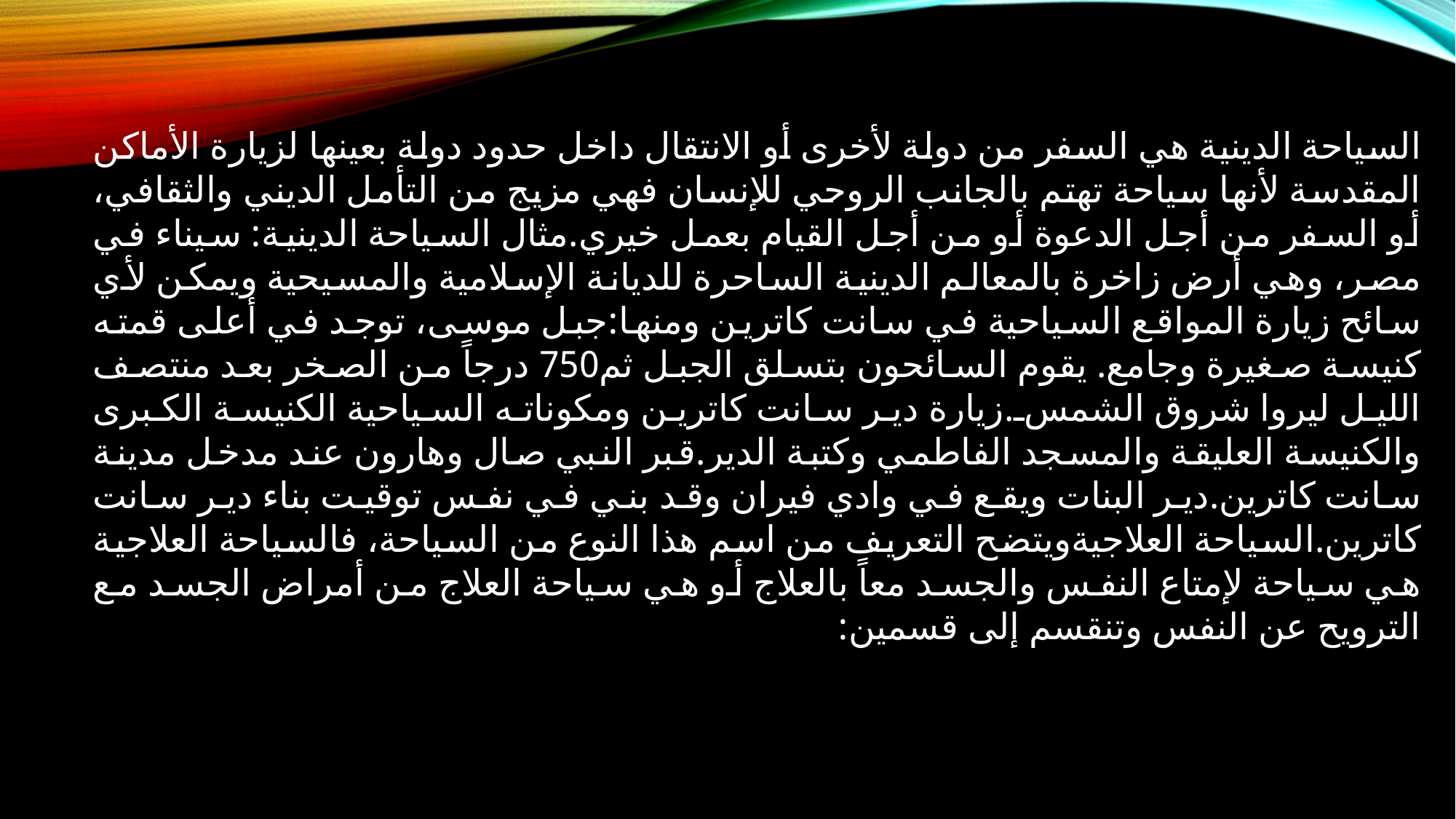

السياحة الدينية هي السفر من دولة لأخرى أو الانتقال داخل حدود دولة بعينها لزيارة الأماكن المقدسة لأنها سياحة تهتم بالجانب الروحي للإنسان فهي مزيج من التأمل الديني والثقافي، أو السفر من أجل الدعوة أو من أجل القيام بعمل خيري.مثال السياحة الدينية: سيناء في مصر، وهي أرض زاخرة بالمعالم الدينية الساحرة للديانة الإسلامية والمسيحية ويمكن لأي سائح زيارة المواقع السياحية في سانت كاترين ومنها:جبل موسى، توجد في أعلى قمته كنيسة صغيرة وجامع. يقوم السائحون بتسلق الجبل ثم750 درجاً من الصخر بعد منتصف الليل ليروا شروق الشمس.زيارة دير سانت كاترين ومكوناته السياحية الكنيسة الكبرى والكنيسة العليقة والمسجد الفاطمي وكتبة الدير.قبر النبي صال وهارون عند مدخل مدينة سانت كاترين.دير البنات ويقع في وادي فيران وقد بني في نفس توقيت بناء دير سانت كاترين.السياحة العلاجيةويتضح التعريف من اسم هذا النوع من السياحة، فالسياحة العلاجية هي سياحة لإمتاع النفس والجسد معاً بالعلاج أو هي سياحة العلاج من أمراض الجسد مع الترويح عن النفس وتنقسم إلى قسمين: